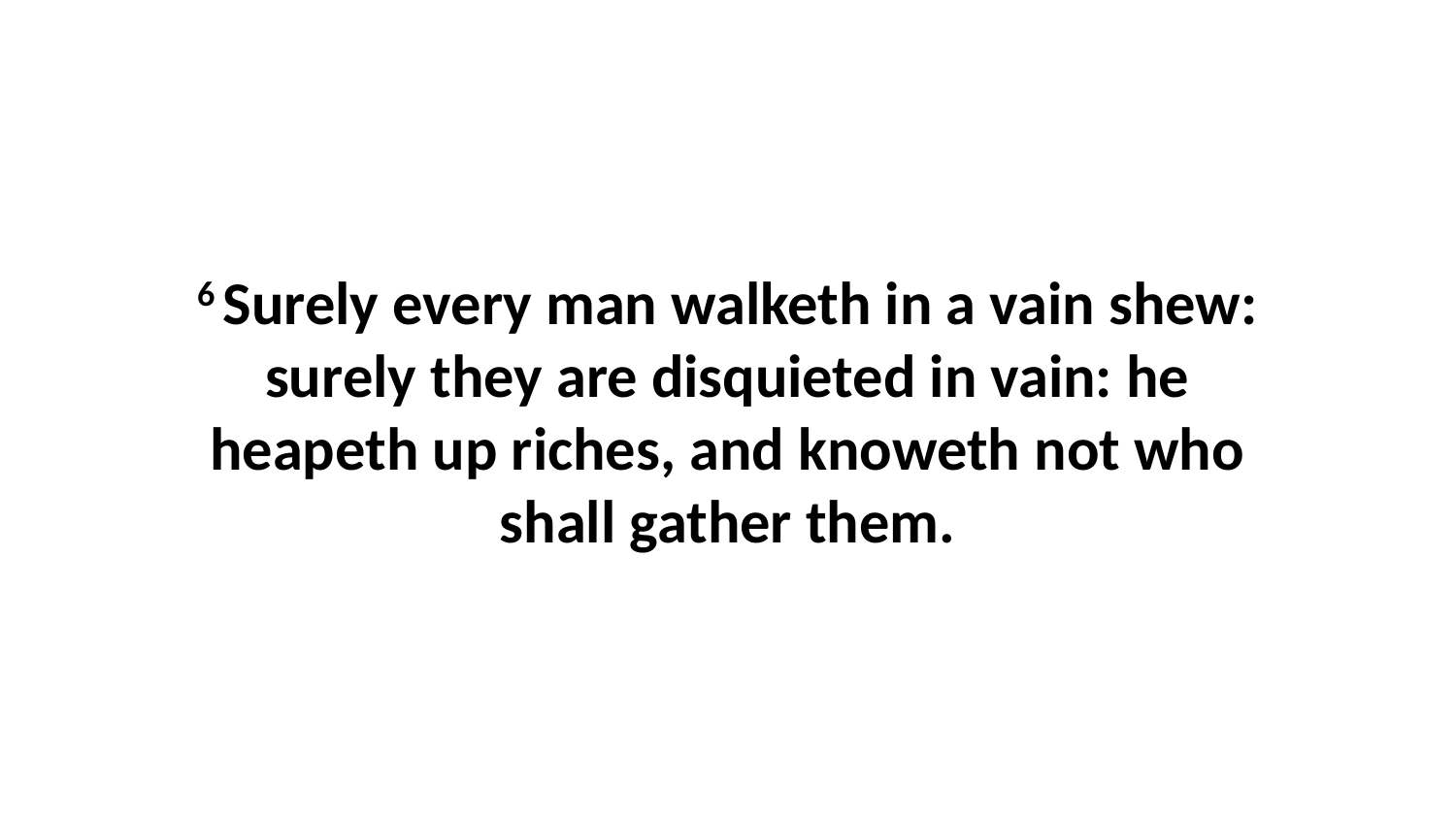

6 Surely every man walketh in a vain shew: surely they are disquieted in vain: he heapeth up riches, and knoweth not who shall gather them.